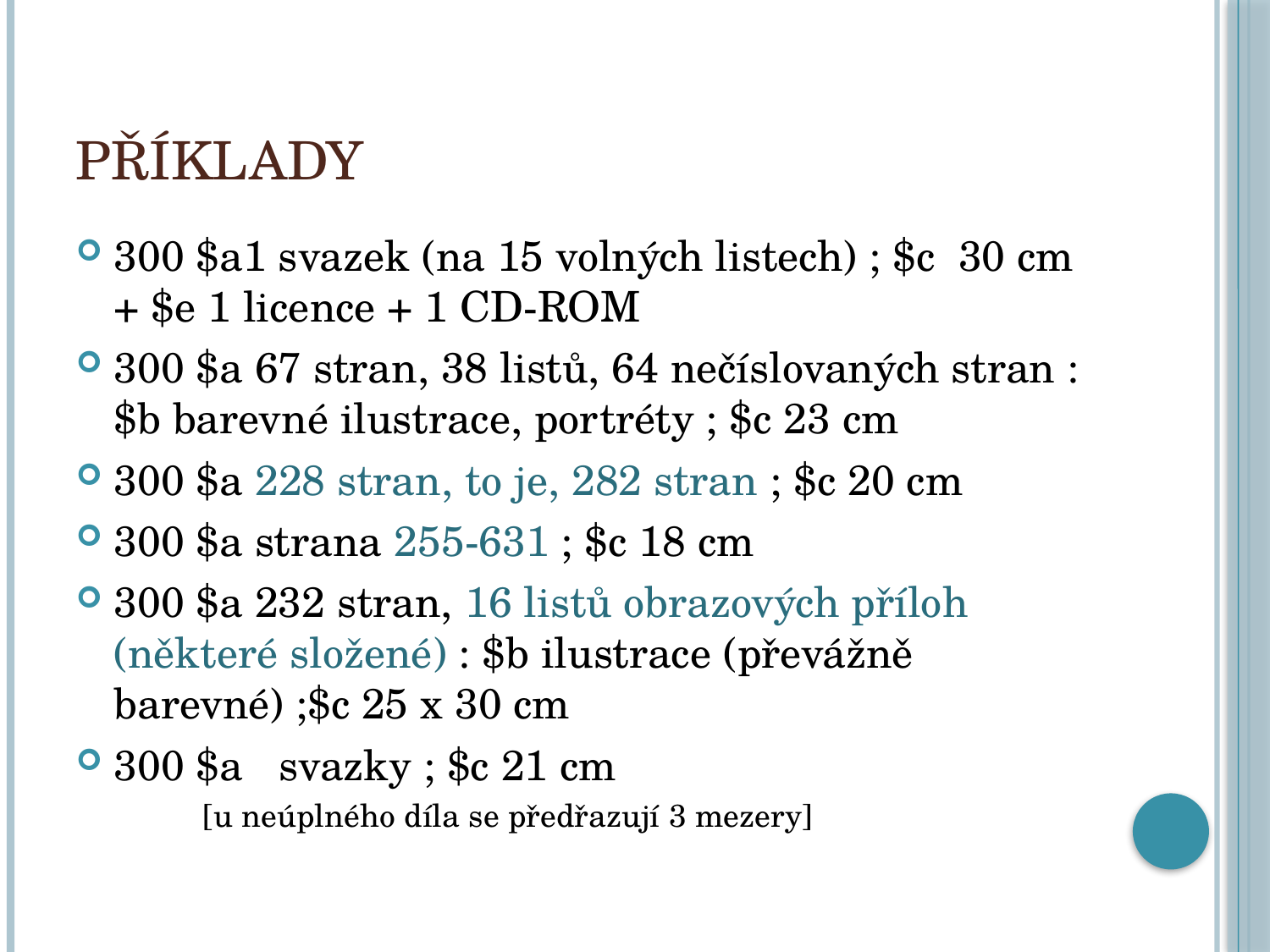

# příklady
300 $a1 svazek (na 15 volných listech) ; $c  30 cm + $e 1 licence + 1 CD-ROM
300 $a 67 stran, 38 listů, 64 nečíslovaných stran : $b barevné ilustrace, portréty ; $c 23 cm
300 $a 228 stran, to je, 282 stran ; $c 20 cm
300 $a strana 255-631 ; $c 18 cm
300 $a 232 stran, 16 listů obrazových příloh (některé složené) : $b ilustrace (převážně barevné) ;$c 25 x 30 cm
300 $a   svazky ; $c 21 cm
	[u neúplného díla se předřazují 3 mezery]